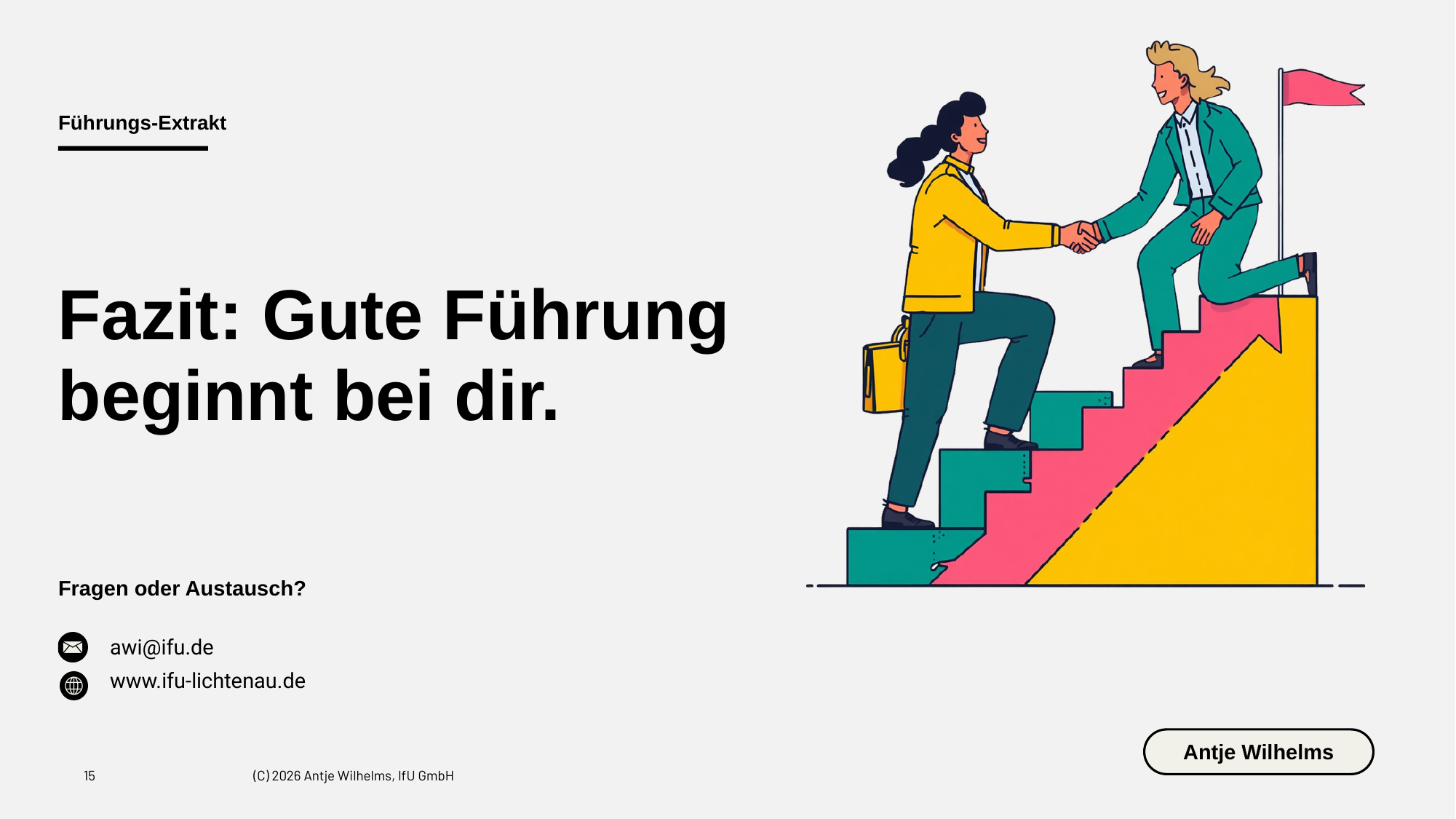

Führungs-Extrakt

Fazit: Gute Führung
beginnt bei dir.
Fragen oder Austausch?
awi@ifu.de
www.ifu-lichtenau.de

Antje Wilhelms
15
(C) 2026 Antje Wilhelms, IfU GmbH